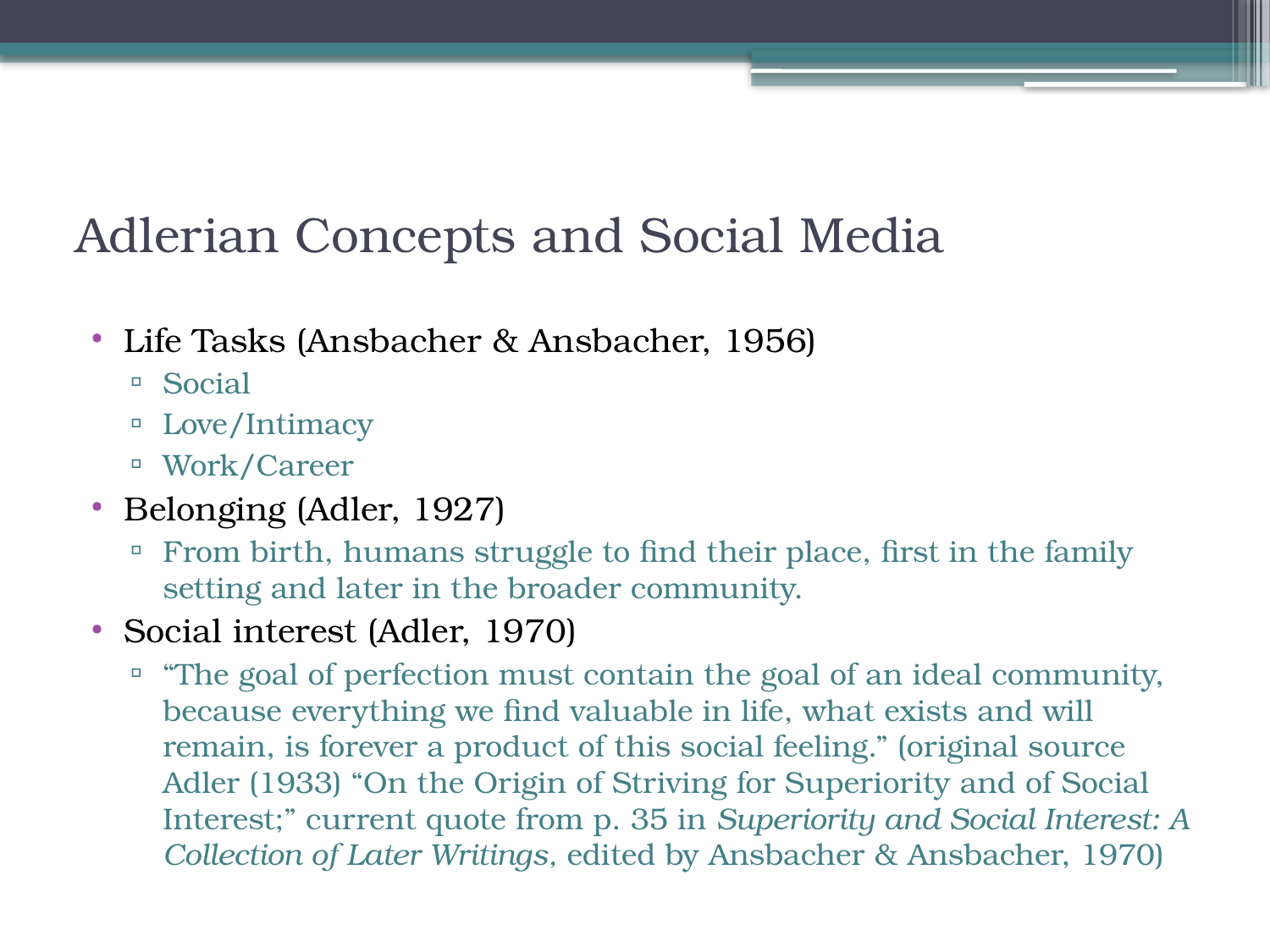

# Adlerian Concepts and Social Media
Life Tasks (Ansbacher & Ansbacher, 1956)
Social
Love/Intimacy
Work/Career
Belonging (Adler, 1927)
From birth, humans struggle to find their place, first in the family setting and later in the broader community.
Social interest (Adler, 1970)
“The goal of perfection must contain the goal of an ideal community, because everything we find valuable in life, what exists and will remain, is forever a product of this social feeling.” (original source Adler (1933) “On the Origin of Striving for Superiority and of Social Interest;” current quote from p. 35 in Superiority and Social Interest: A Collection of Later Writings, edited by Ansbacher & Ansbacher, 1970)